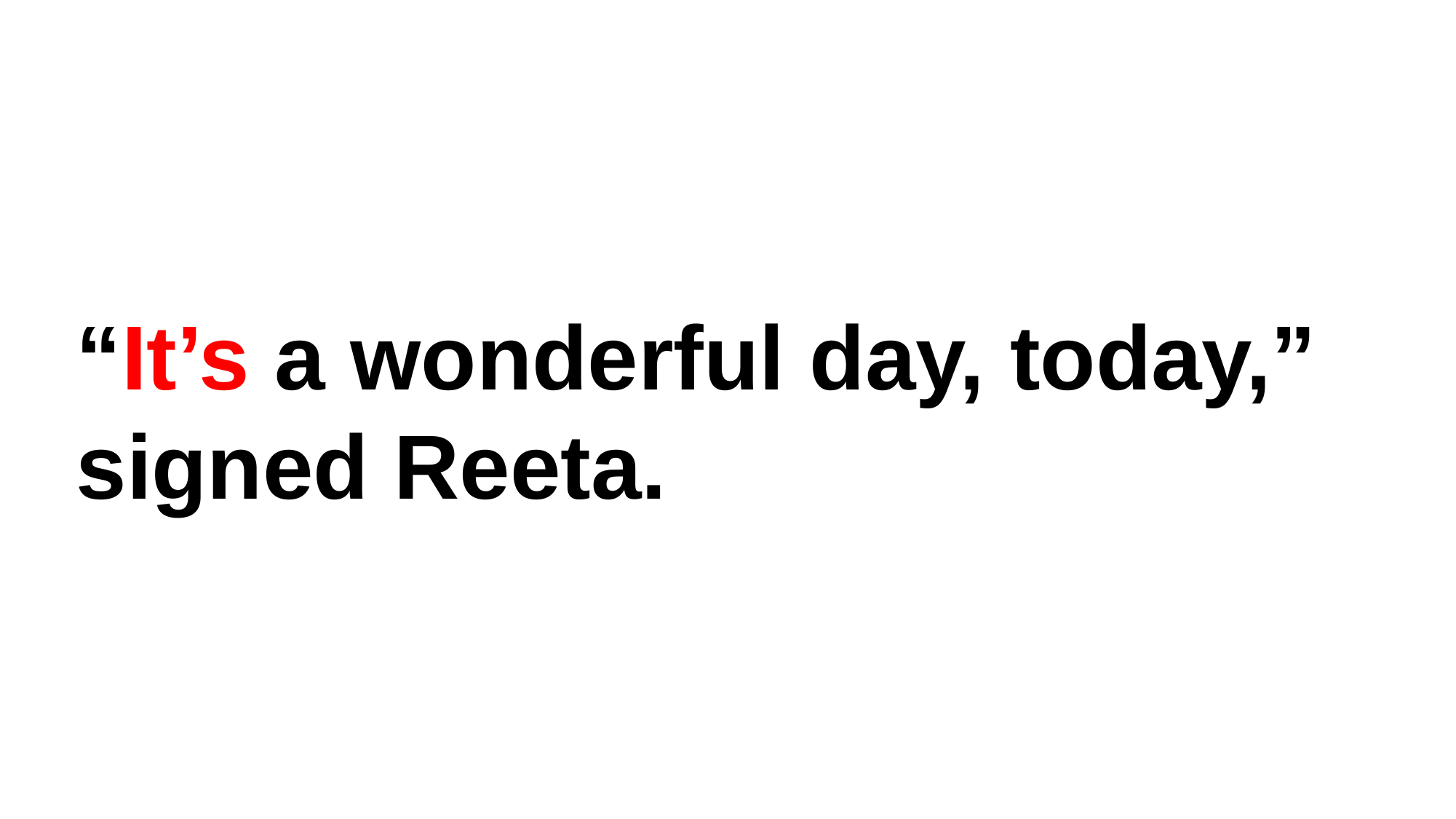

“It’s a wonderful day, today,” signed Reeta.